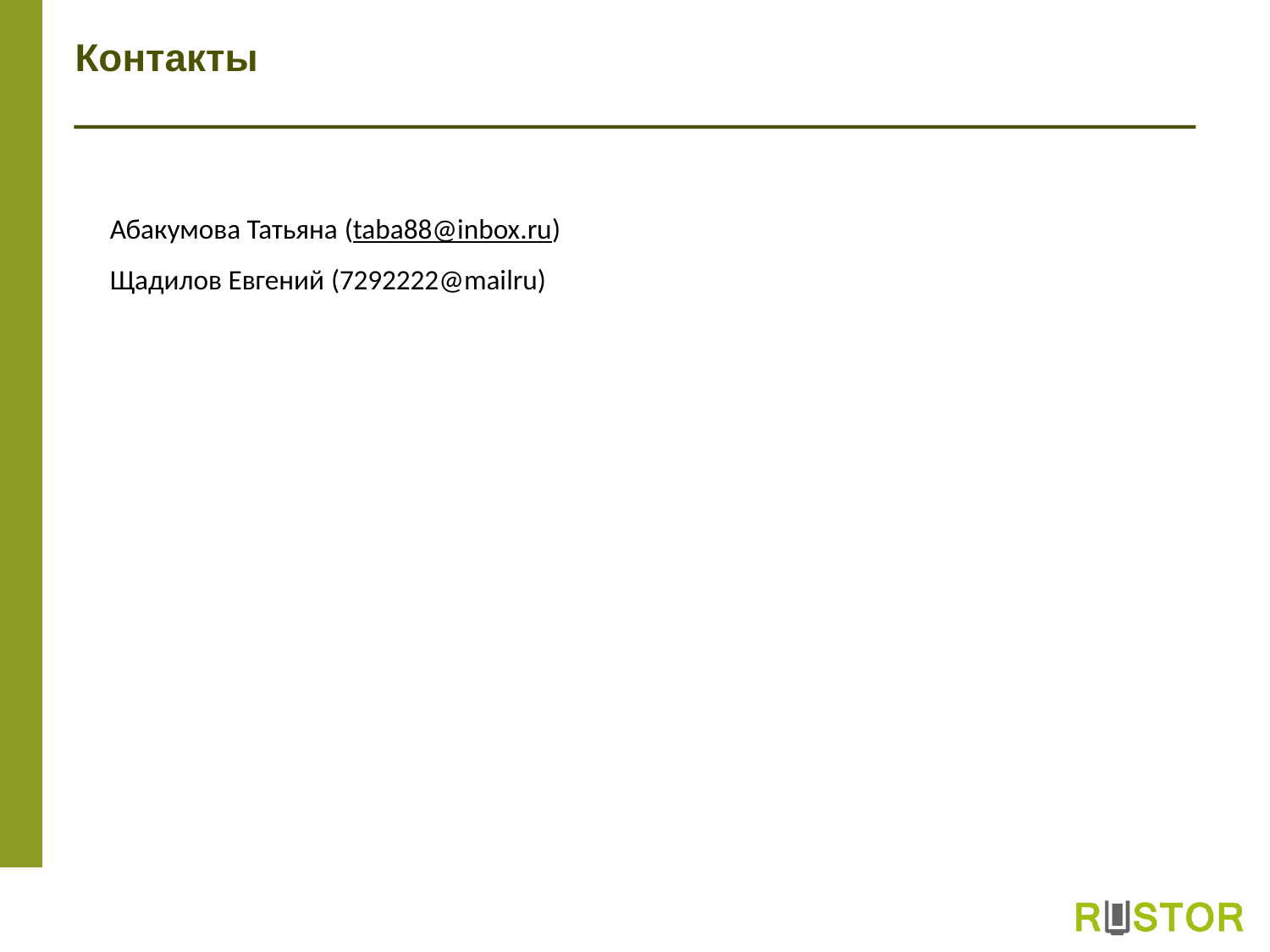

Контакты
Абакумова Татьяна (taba88@inbox.ru)
Щадилов Евгений (7292222@mailru)